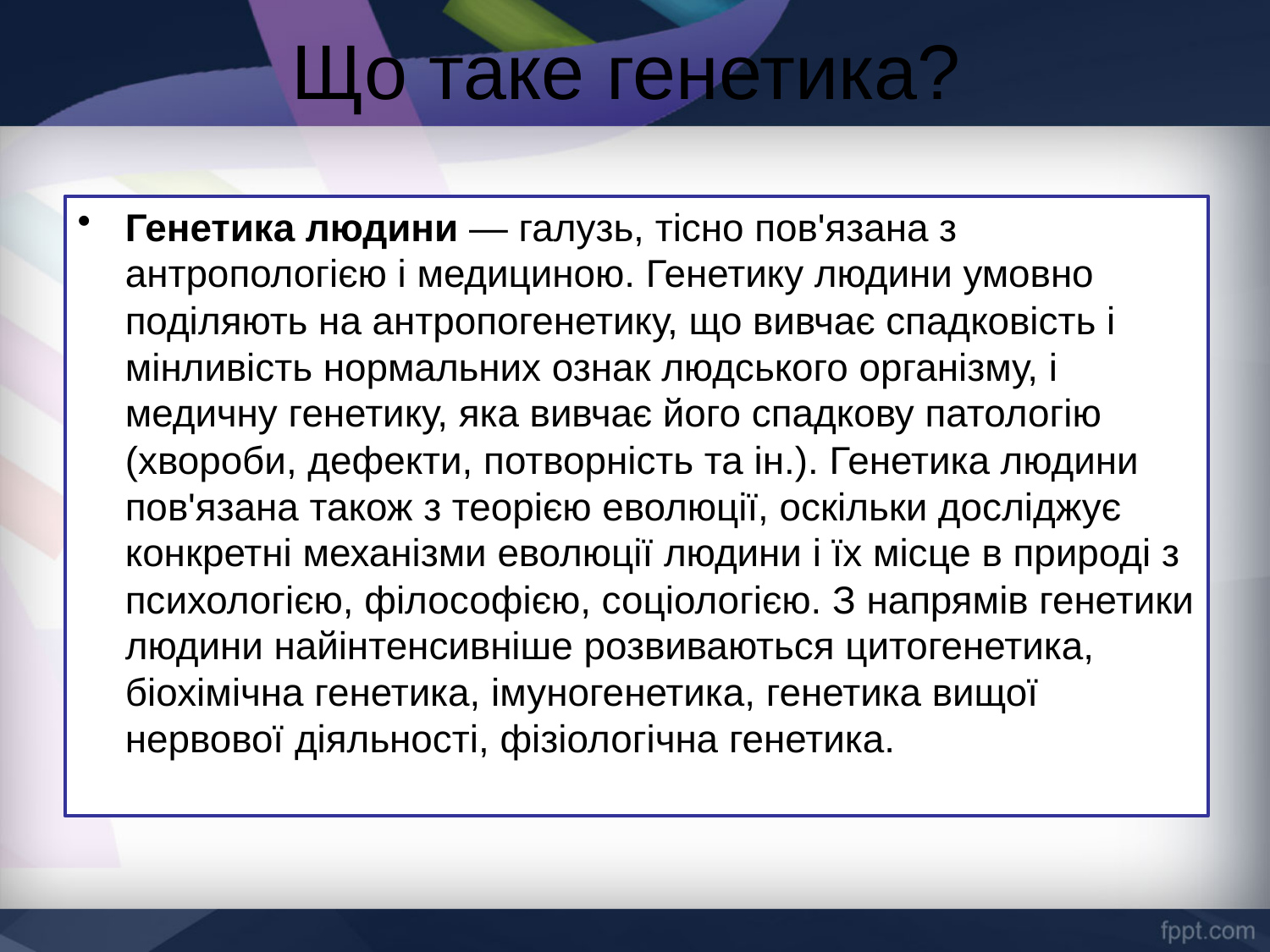

# Що таке генетика?
Генетика людини — галузь, тісно пов'язана з антропологією і медициною. Генетику людини умовно поділяють на антропогенетику, що вивчає спадковість і мінливість нормальних ознак людського організму, і медичну генетику, яка вивчає його спадкову патологію (хвороби, дефекти, потворність та ін.). Генетика людини пов'язана також з теорією еволюції, оскільки досліджує конкретні механізми еволюції людини і їх місце в природі з психологією, філософією, соціологією. З напрямів генетики людини найінтенсивніше розвиваються цитогенетика, біохімічна генетика, імуногенетика, генетика вищої нервової діяльності, фізіологічна генетика.